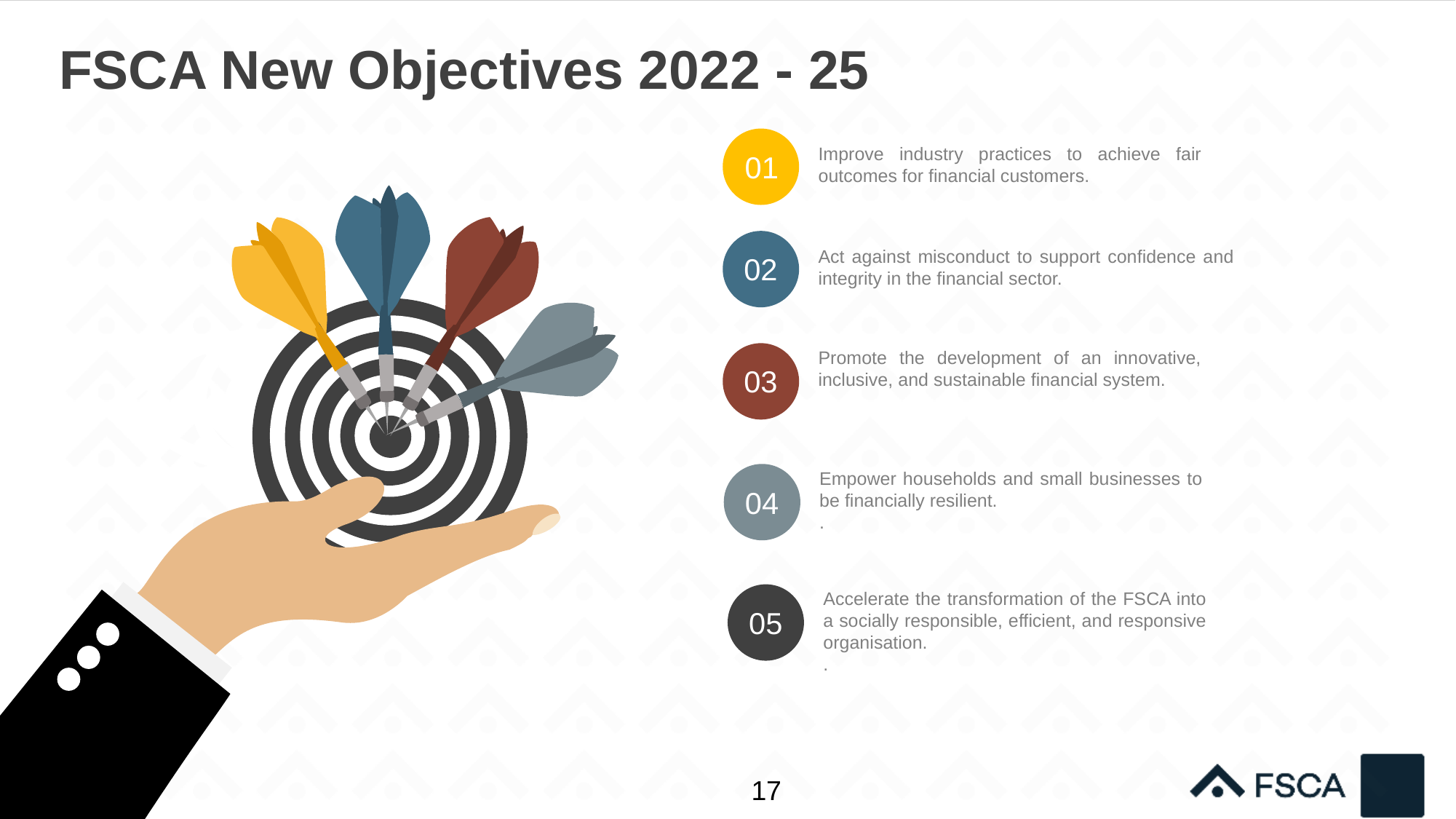

FSCA New Objectives 2022 - 25

01
Improve industry practices to achieve fair outcomes for financial customers.

02
Act against misconduct to support confidence and integrity in the financial sector.

Promote the development of an innovative, inclusive, and sustainable financial system.

03

Empower households and small businesses to be financially resilient.
.

04
Accelerate the transformation of the FSCA into a socially responsible, efficient, and responsive organisation.
.

05
17